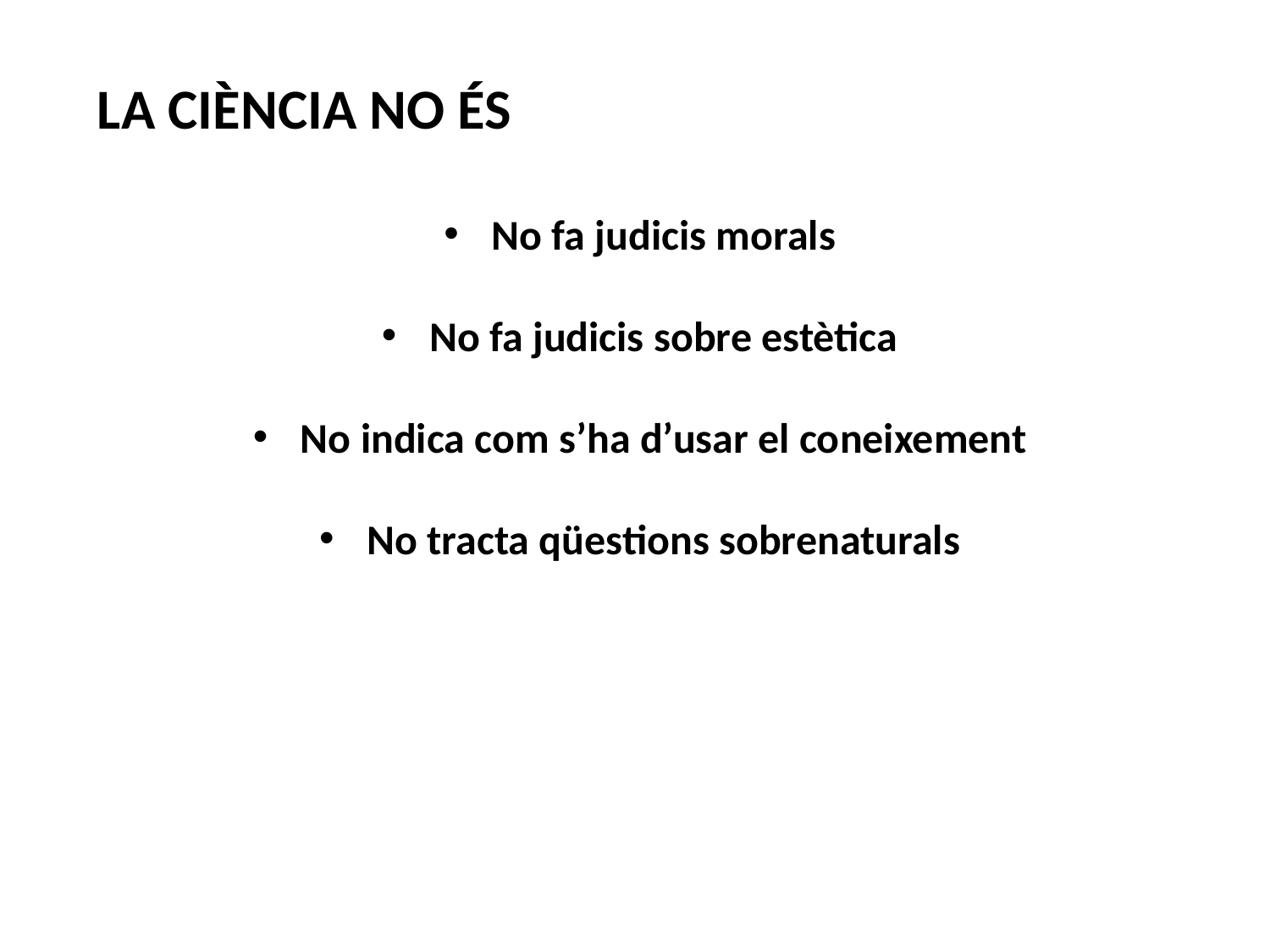

LA CIÈNCIA NO ÉS

No fa judicis morals

No fa judicis sobre estètica

No indica com s’ha d’usar el coneixement

No tracta qüestions sobrenaturals